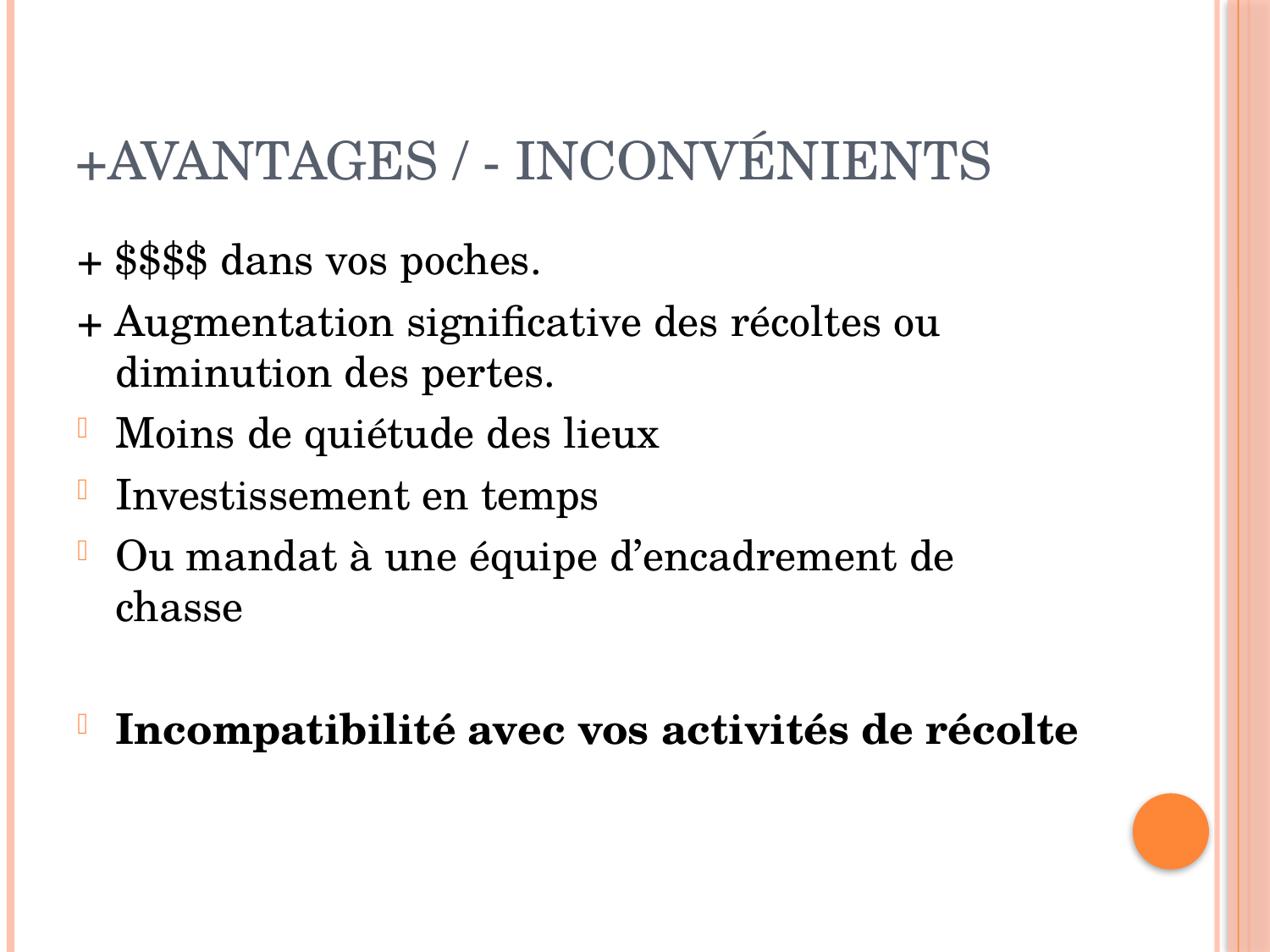

# +Avantages / - inconvénients
+ $$$$ dans vos poches.
+ Augmentation significative des récoltes ou diminution des pertes.
Moins de quiétude des lieux
Investissement en temps
Ou mandat à une équipe d’encadrement de chasse

Incompatibilité avec vos activités de récolte